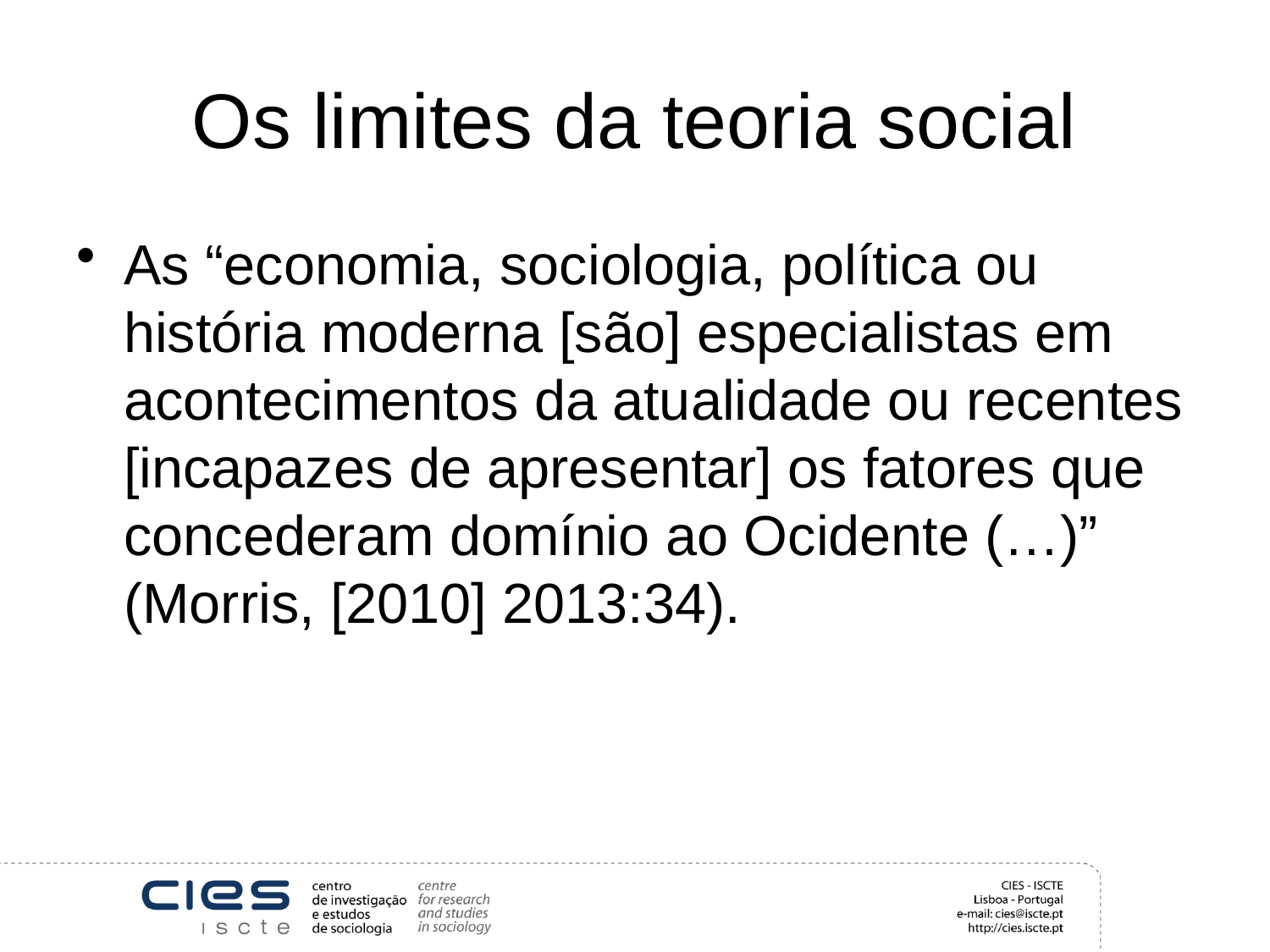

# Os limites da teoria social
As “economia, sociologia, política ou história moderna [são] especialistas em acontecimentos da atualidade ou recentes [incapazes de apresentar] os fatores que concederam domínio ao Ocidente (…)” (Morris, [2010] 2013:34).